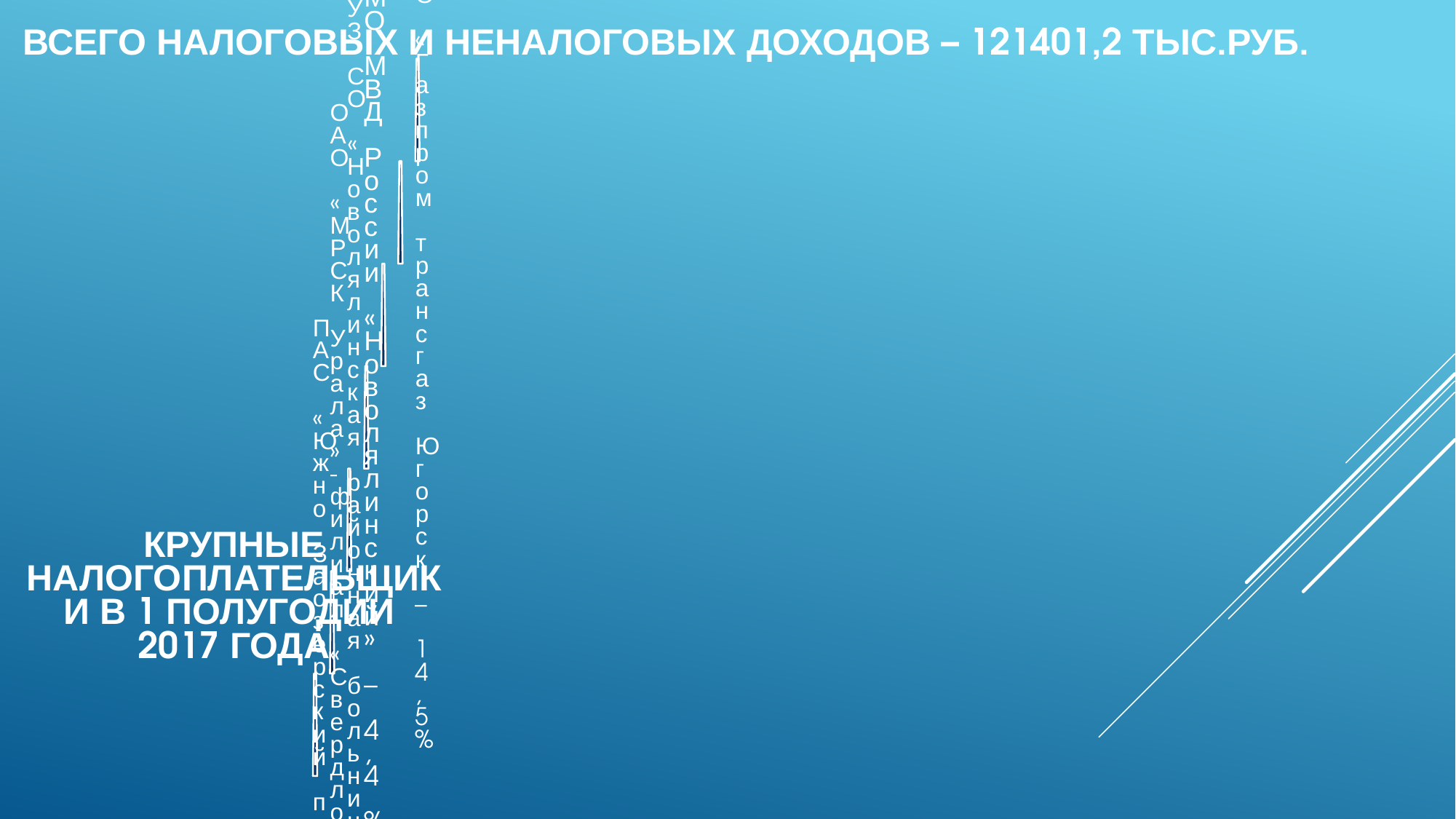

# Всего налоговых и неналоговых доходов – 121401,2 тыс.руб.

крупные налогоплательщики в 1 полугодии
2017 года